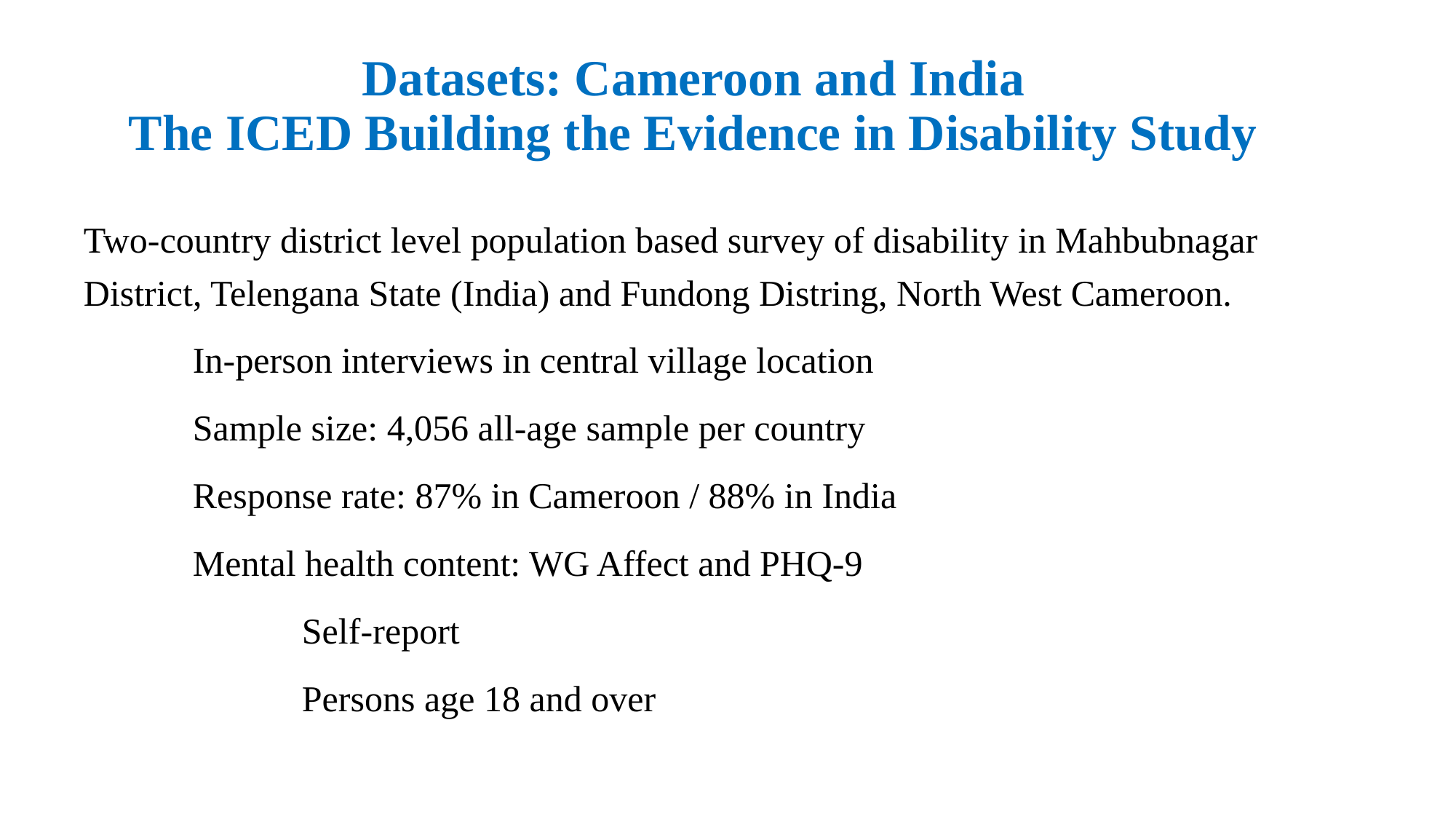

# Datasets: Cameroon and India The ICED Building the Evidence in Disability Study
Two-country district level population based survey of disability in Mahbubnagar District, Telengana State (India) and Fundong Distring, North West Cameroon.
	In-person interviews in central village location
	Sample size: 4,056 all-age sample per country
	Response rate: 87% in Cameroon / 88% in India
	Mental health content: WG Affect and PHQ-9
		Self-report
		Persons age 18 and over